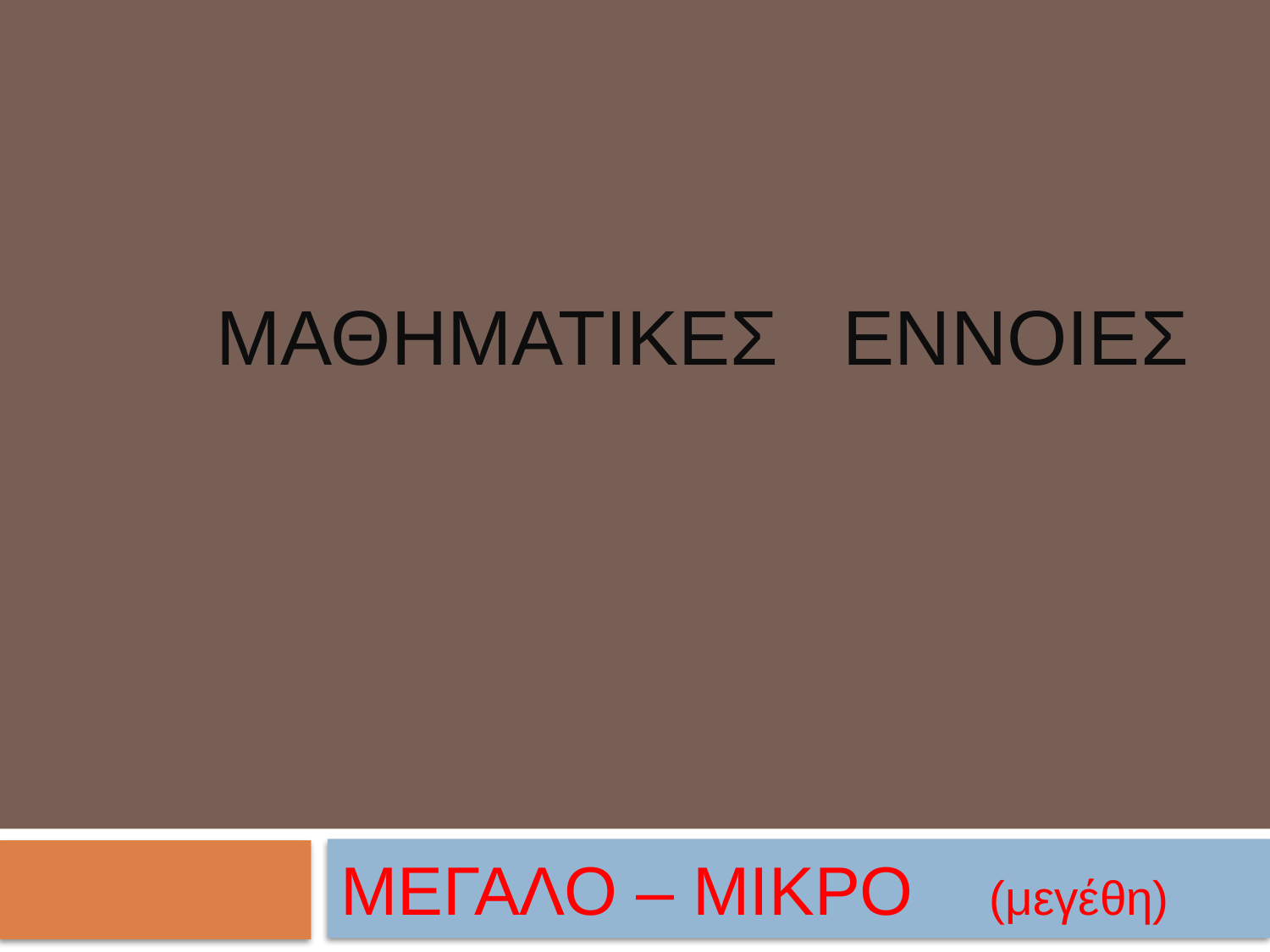

# ΜαΘΗΜΑΤΙΚΕΣ   ΕΝΝΟΙΕΣ
ΜΕΓΑΛΟ – ΜΙΚΡΟ    (μεγέθη)